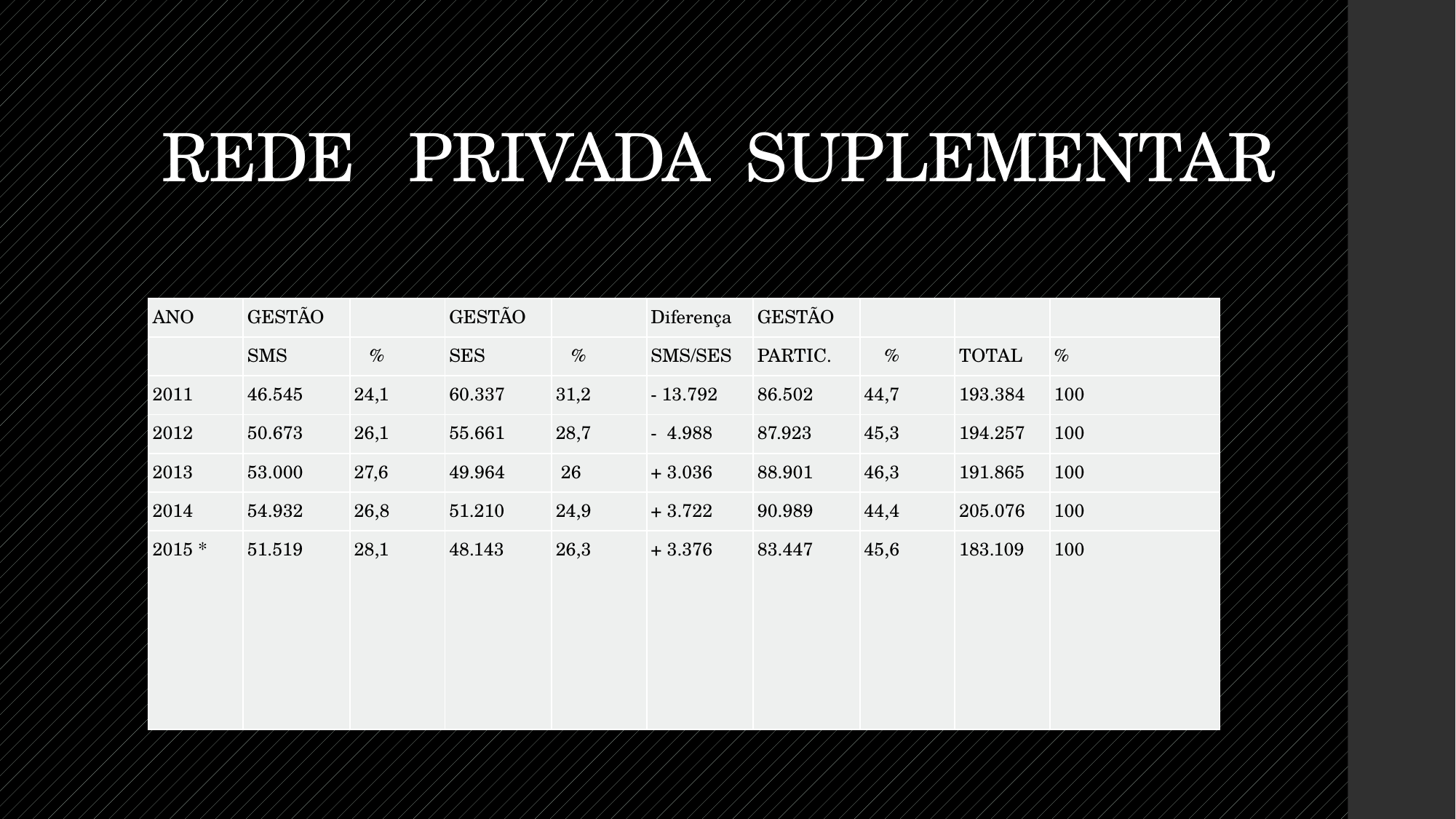

# REDE   PRIVADA  SUPLEMENTAR
| ANO | GESTÃO |  | GESTÃO |  | Diferença | GESTÃO |  |  |  |
| --- | --- | --- | --- | --- | --- | --- | --- | --- | --- |
|  | SMS | % | SES | % | SMS/SES | PARTIC. | % | TOTAL | % |
| 2011 | 46.545 | 24,1 | 60.337 | 31,2 | - 13.792 | 86.502 | 44,7 | 193.384 | 100 |
| 2012 | 50.673 | 26,1 | 55.661 | 28,7 | - 4.988 | 87.923 | 45,3 | 194.257 | 100 |
| 2013 | 53.000 | 27,6 | 49.964 | 26 | + 3.036 | 88.901 | 46,3 | 191.865 | 100 |
| 2014 | 54.932 | 26,8 | 51.210 | 24,9 | + 3.722 | 90.989 | 44,4 | 205.076 | 100 |
| 2015 \* | 51.519 | 28,1 | 48.143 | 26,3 | + 3.376 | 83.447 | 45,6 | 183.109 | 100 |